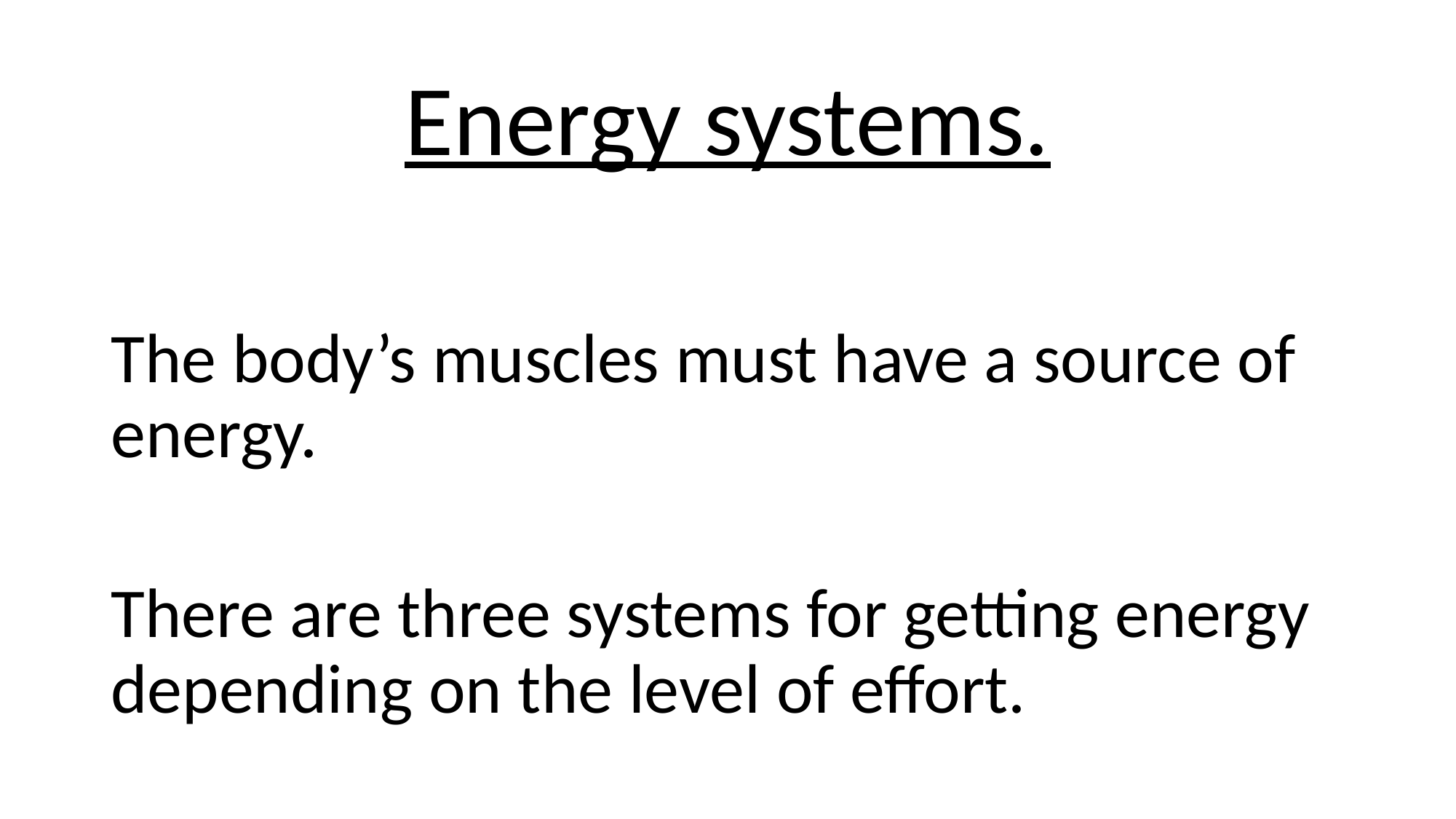

# Energy systems.

The body’s muscles must have a source of energy.

There are three systems for getting energy depending on the level of effort.